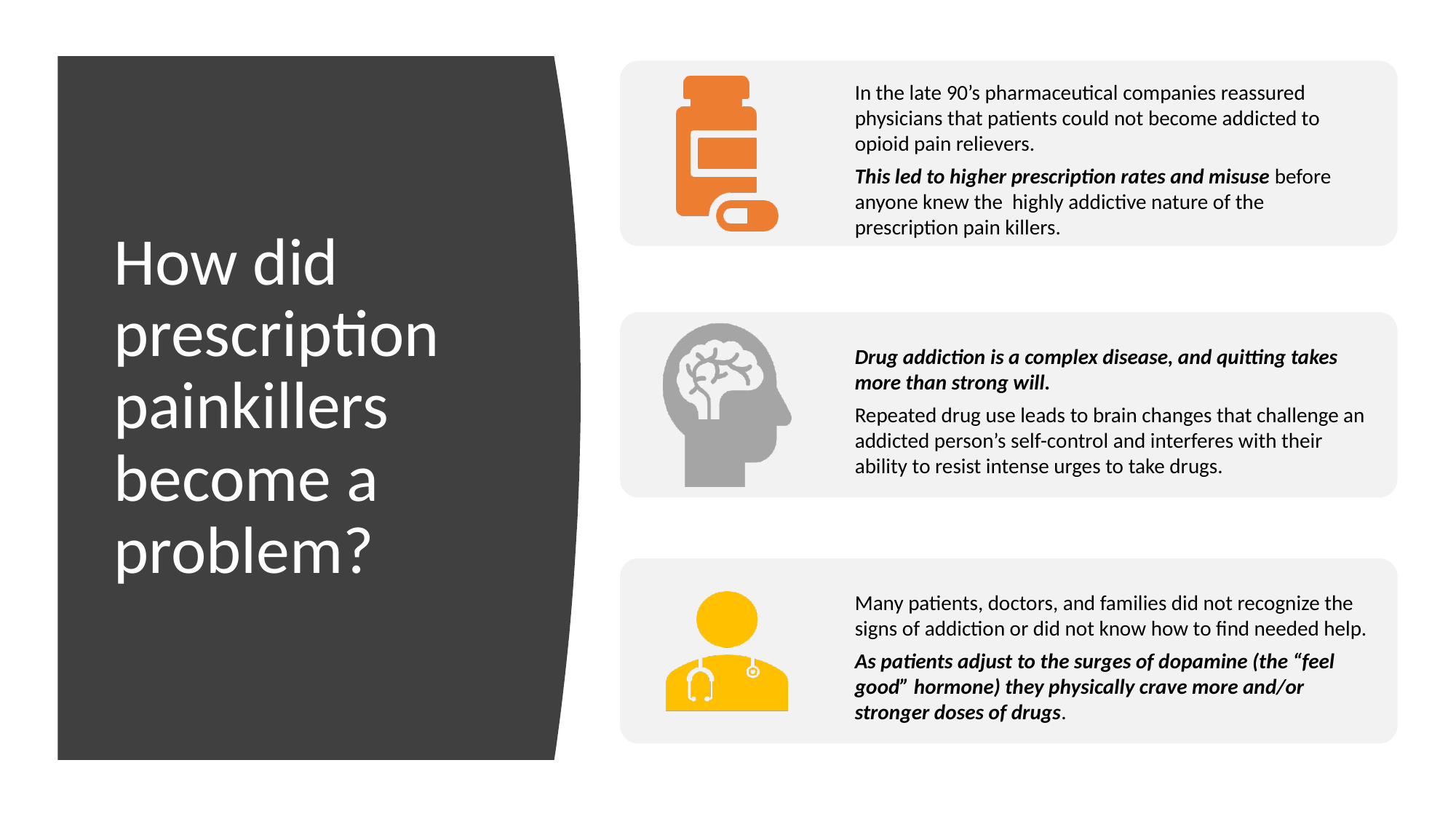

In the late 90’s pharmaceutical companies reassured physicians that patients could not become addicted to opioid pain relievers.
This led to higher prescription rates and misuse before anyone knew the  highly addictive nature of the prescription pain killers.
Drug addiction is a complex disease, and quitting takes more than strong will.
Repeated drug use leads to brain changes that challenge an addicted person’s self-control and interferes with their ability to resist intense urges to take drugs.
Many patients, doctors, and families did not recognize the signs of addiction or did not know how to find needed help.
As patients adjust to the surges of dopamine (the “feel good” hormone) they physically crave more and/or stronger doses of drugs.

# How did prescription painkillers become a problem?